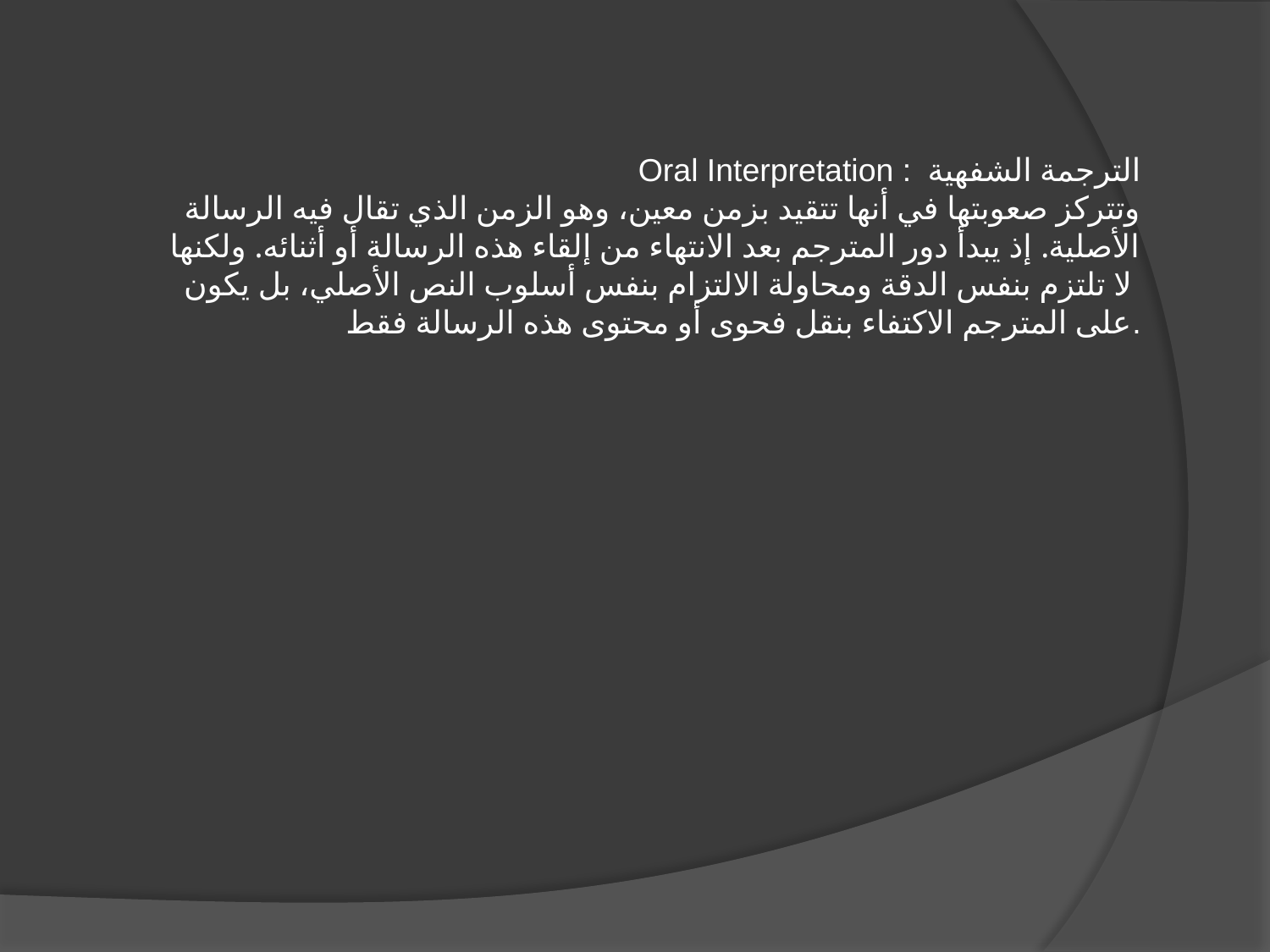

Oral Interpretation :الترجمة الشفهية
وتتركز صعوبتها في أنها تتقيد بزمن معين، وهو الزمن الذي تقال فيه الرسالة الأصلية. إذ يبدأ دور المترجم بعد الانتهاء من إلقاء هذه الرسالة أو أثنائه. ولكنها لا تلتزم بنفس الدقة ومحاولة الالتزام بنفس أسلوب النص الأصلي، بل يكون
على المترجم الاكتفاء بنقل فحوى أو محتوى هذه الرسالة فقط.